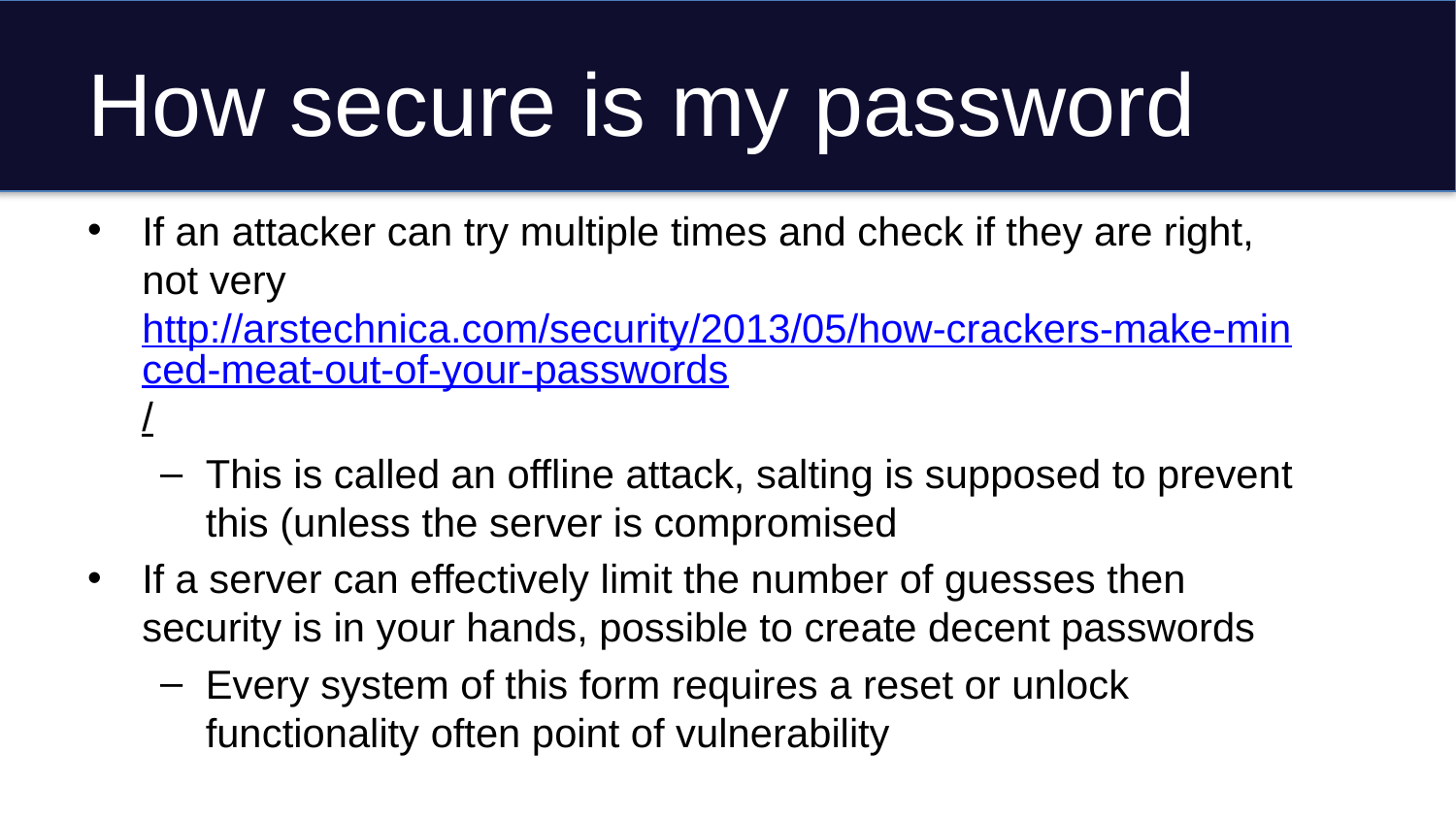

# How secure is my password
If an attacker can try multiple times and check if they are right, not very http://arstechnica.com/security/2013/05/how-crackers-make-minced-meat-out-of-your-passwords/
This is called an offline attack, salting is supposed to prevent this (unless the server is compromised
If a server can effectively limit the number of guesses then security is in your hands, possible to create decent passwords
Every system of this form requires a reset or unlock functionality often point of vulnerability